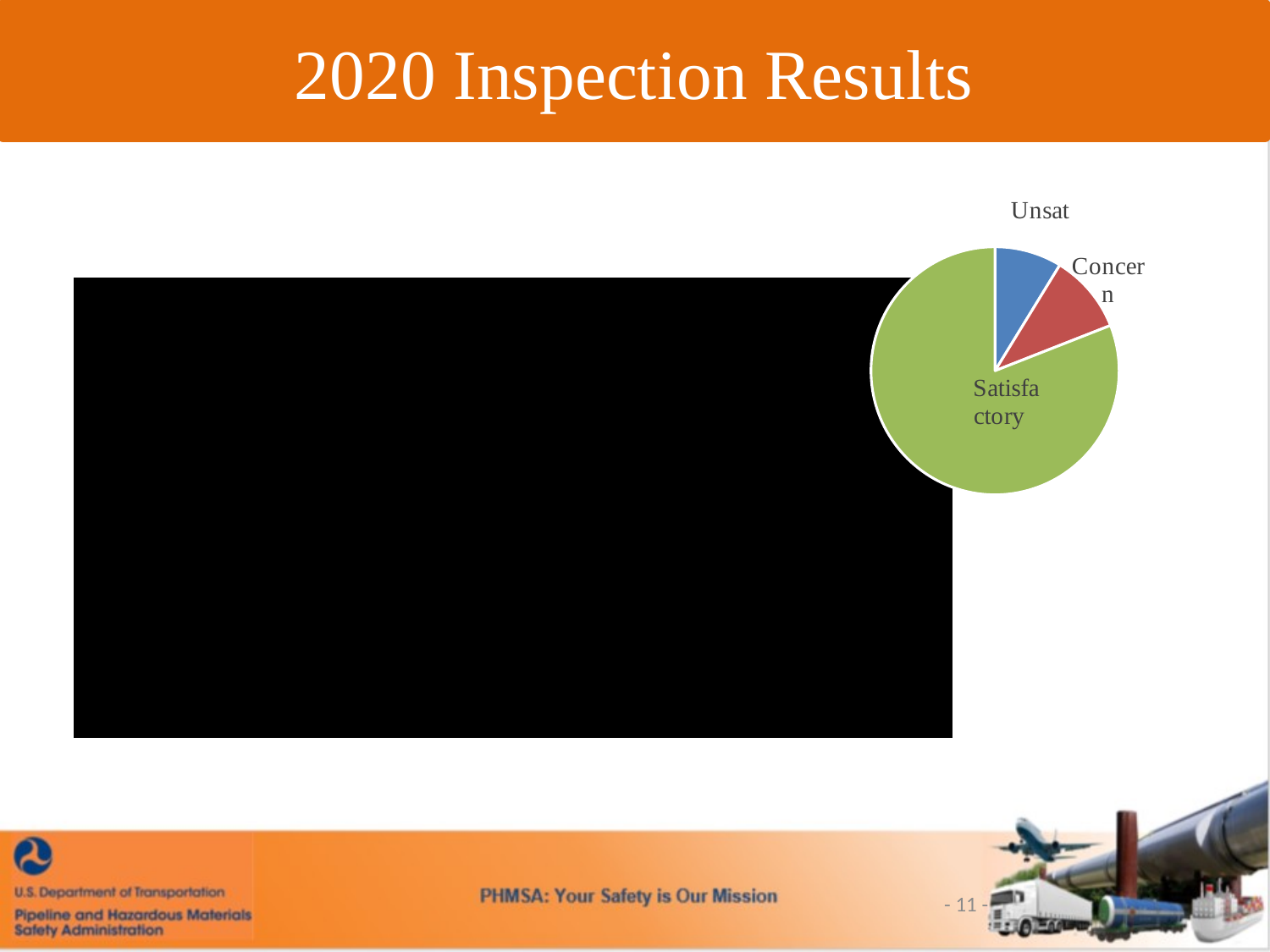

2020 Inspection Results

### Chart

| Category |  |
|---|---|
| Unsat | 0.08747855917667238 |
| Concern | 0.10291595197255575 |
| Sat | 0.8096054888507719 |
Overall results show approximately
    9% Unsats and 10% Concerns
Wide Variation in Operator Performance
Ranging from 1 – 50% Unsats
Improvement in results, for operators with previous full CRM inspections
- 11 -